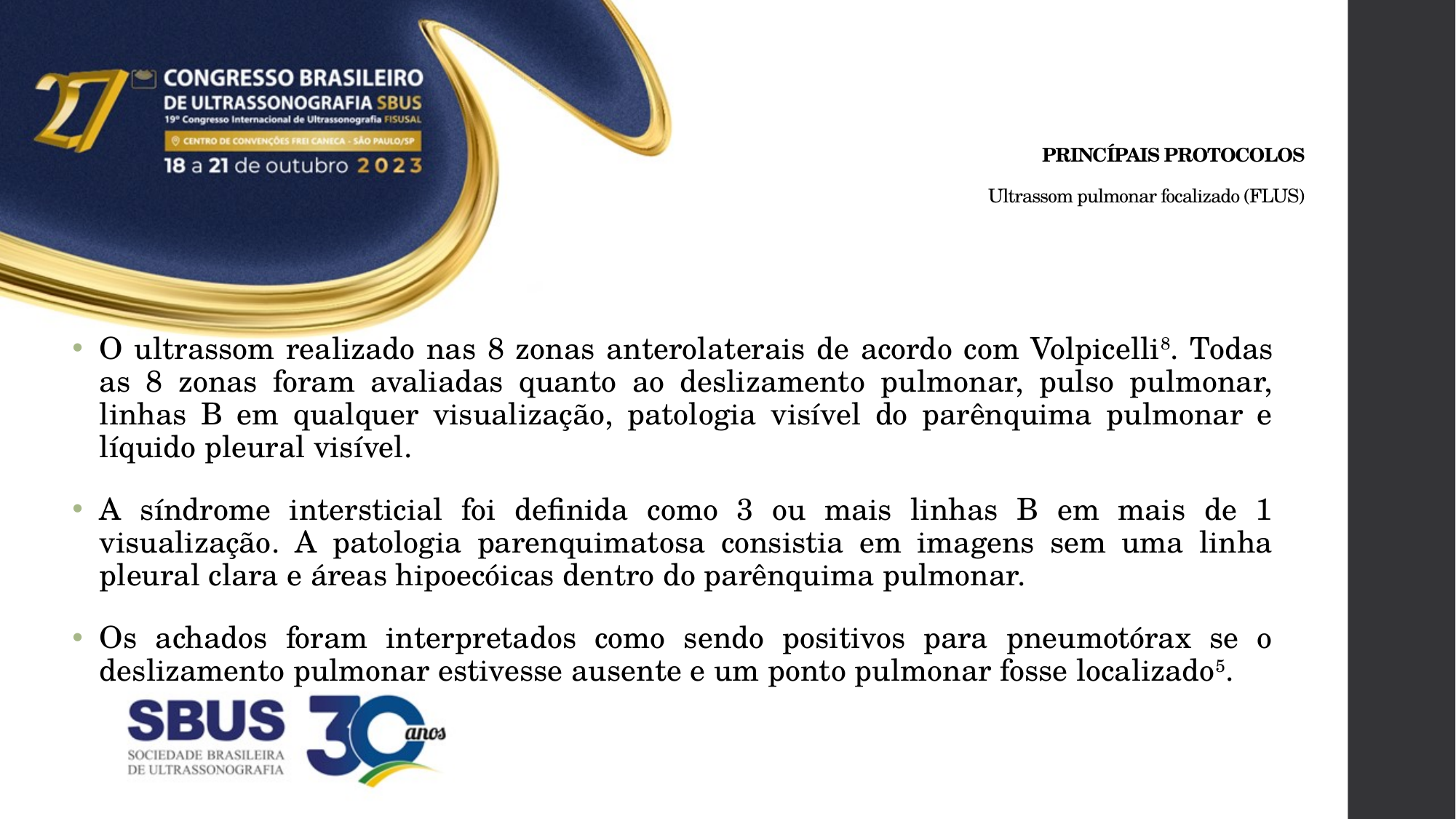

# PRINCÍPAIS PROTOCOLOS Ultrassom pulmonar focalizado (FLUS)
O ultrassom realizado nas 8 zonas anterolaterais de acordo com Volpicelli8. Todas as 8 zonas foram avaliadas quanto ao deslizamento pulmonar, pulso pulmonar, linhas B em qualquer visualização, patologia visível do parênquima pulmonar e líquido pleural visível.

A síndrome intersticial foi definida como 3 ou mais linhas B em mais de 1 visualização. A patologia parenquimatosa consistia em imagens sem uma linha pleural clara e áreas hipoecóicas dentro do parênquima pulmonar.

Os achados foram interpretados como sendo positivos para pneumotórax se o deslizamento pulmonar estivesse ausente e um ponto pulmonar fosse localizado5.